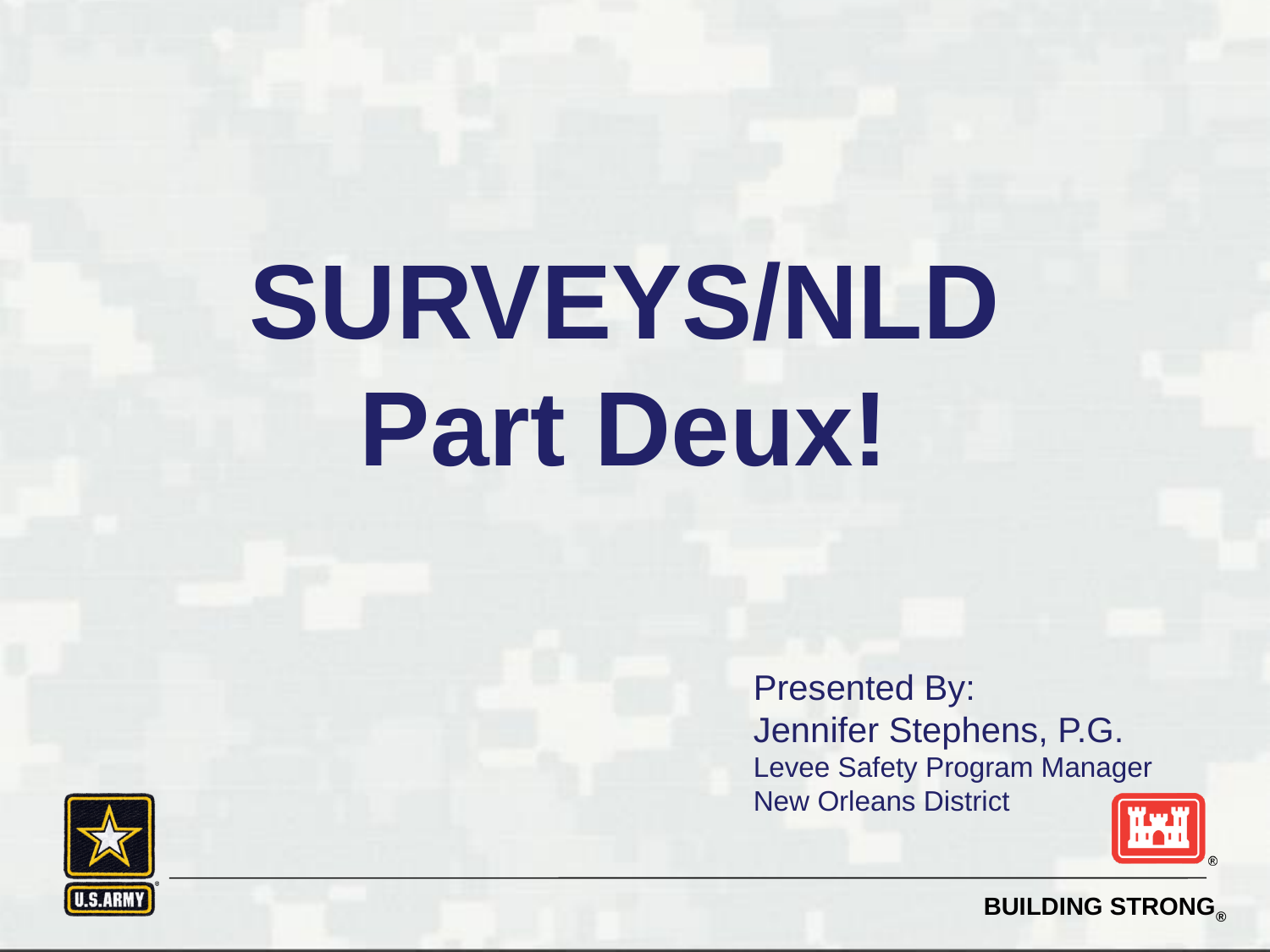

# SURVEYS/NLD Part Deux!
Presented By:
Jennifer Stephens, P.G.
Levee Safety Program Manager
New Orleans District